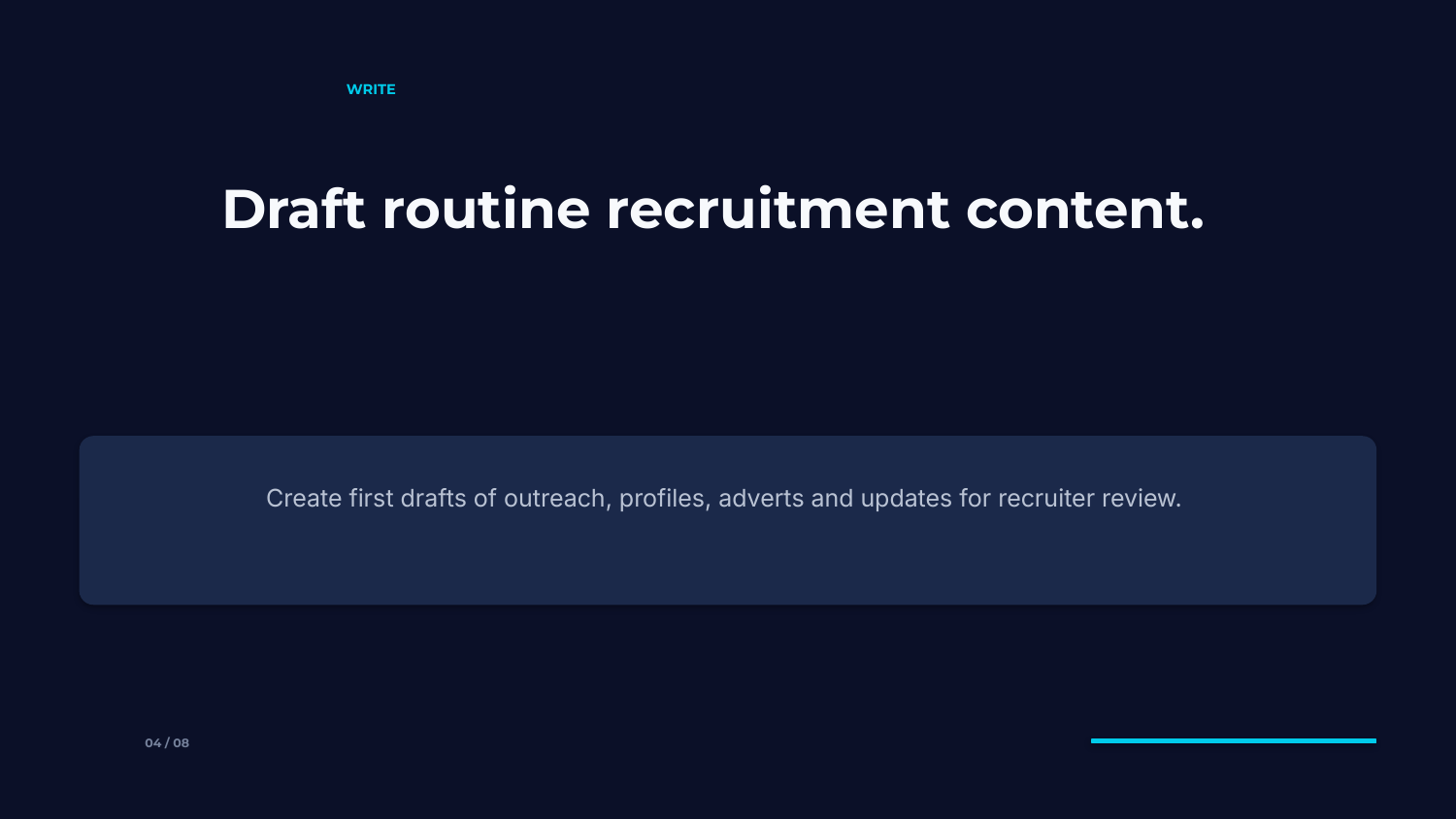

WRITE
Draft routine recruitment content.

Create first drafts of outreach, profiles, adverts and updates for recruiter review.
04 / 08